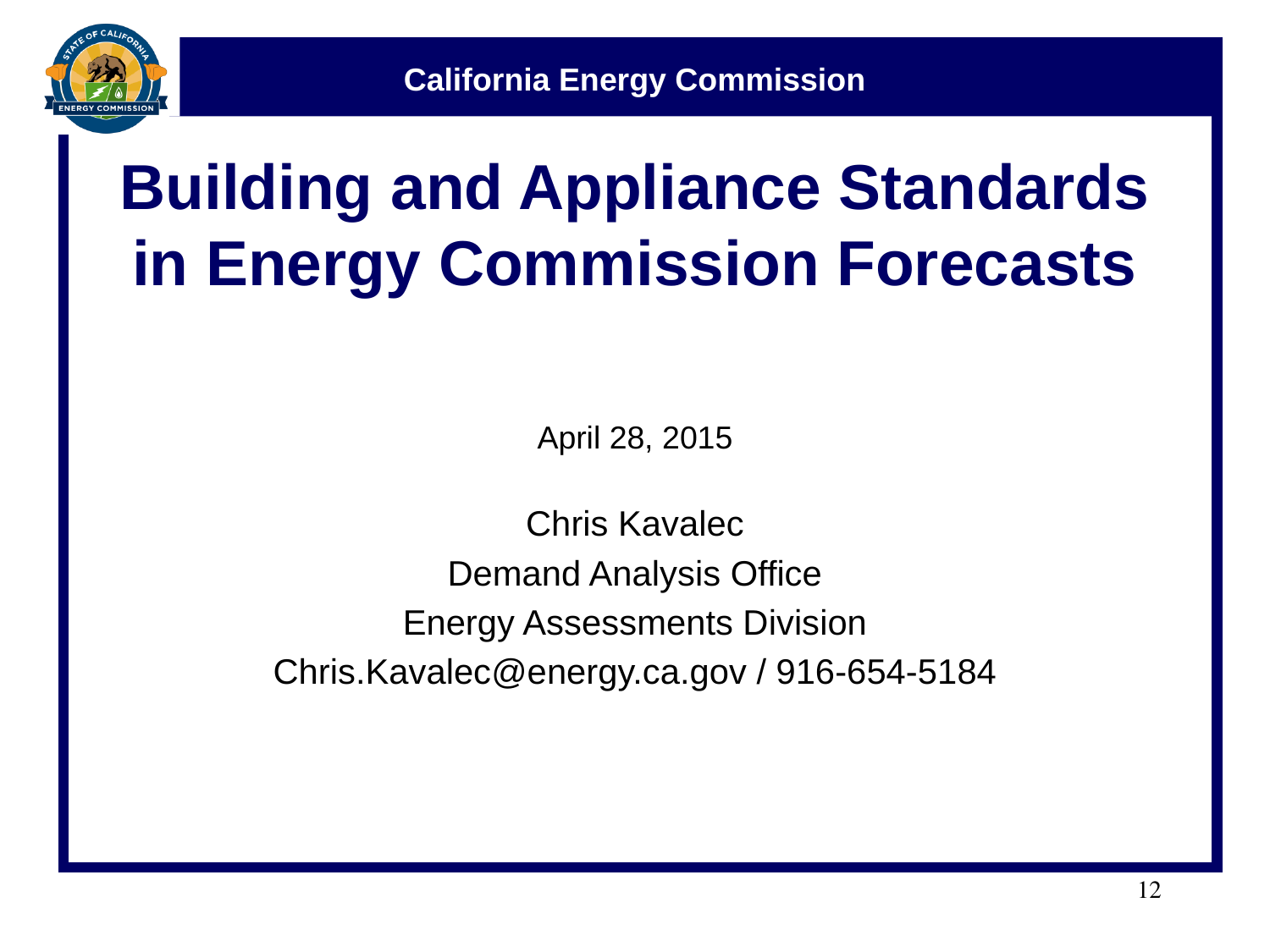

# Building and Appliance Standards in Energy Commission Forecasts

April 28, 2015

Chris Kavalec
Demand Analysis Office
Energy Assessments Division
Chris.Kavalec@energy.ca.gov / 916-654-5184
12